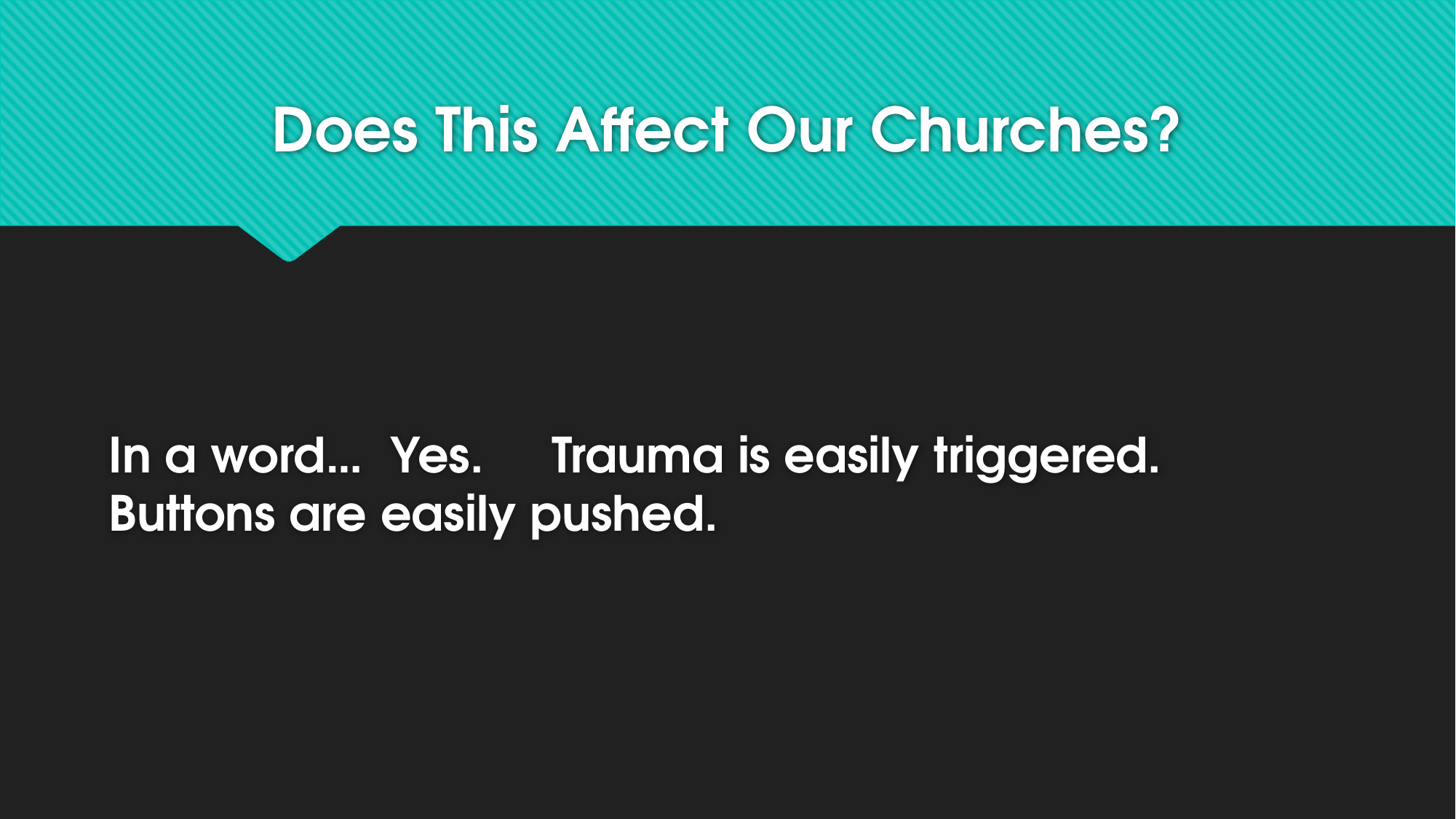

# Does This Affect Our Churches?
In a word…  Yes.     Trauma is easily triggered.  Buttons are easily pushed.